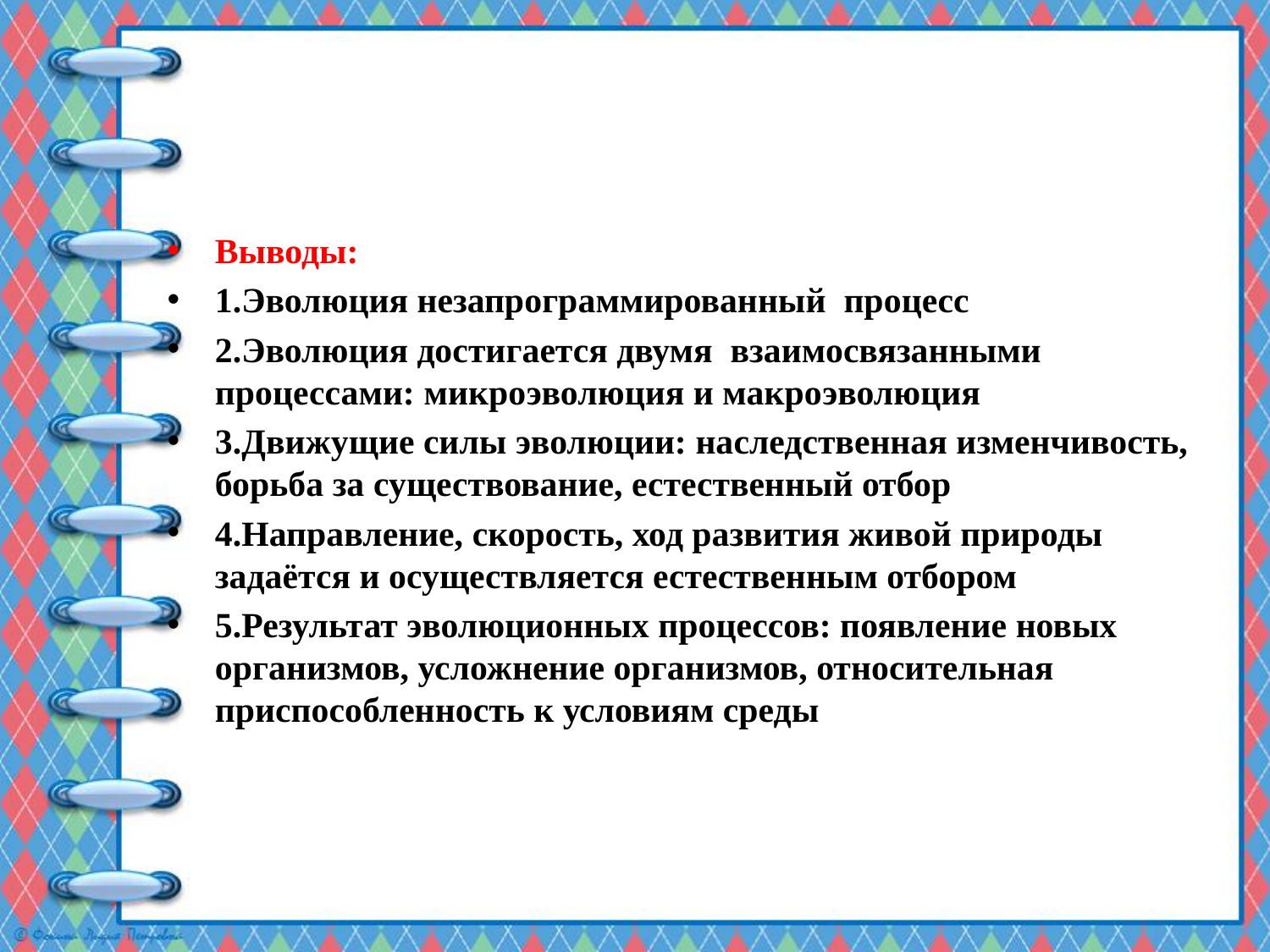

#
Выводы:
1.Эволюция незапрограммированный  процесс
2.Эволюция достигается двумя  взаимосвязанными процессами: микроэволюция и макроэволюция
3.Движущие силы эволюции: наследственная изменчивость, борьба за существование, естественный отбор
4.Направление, скорость, ход развития живой природы задаётся и осуществляется естественным отбором
5.Результат эволюционных процессов: появление новых организмов, усложнение организмов, относительная приспособленность к условиям среды